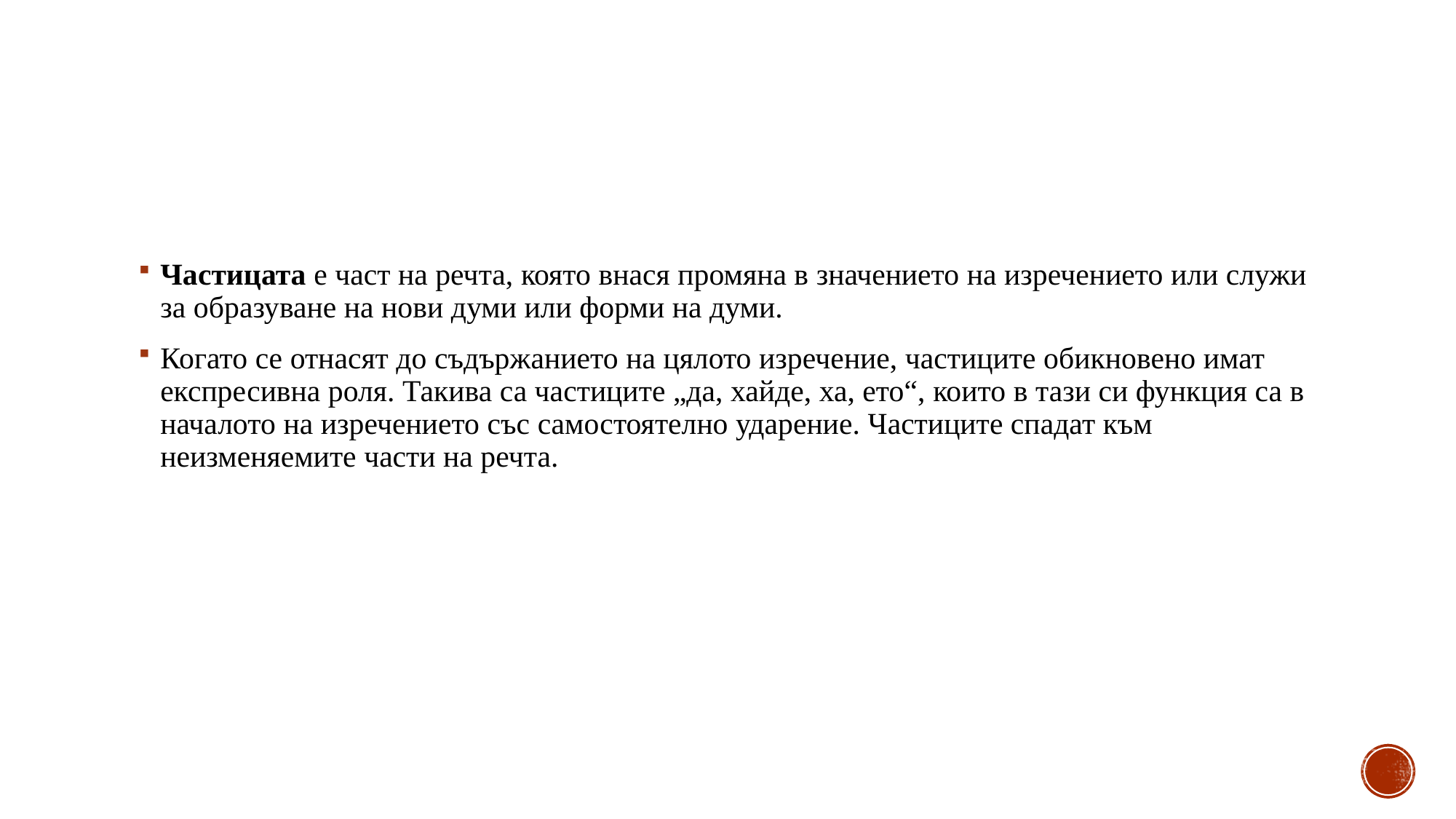

Частицата е част на речта, която внася промяна в значението на изречението или служи за образуване на нови думи или форми на думи.
Когато се отнасят до съдържанието на цялото изречение, частиците обикновено имат експресивна роля. Такива са частиците „да, хайде, ха, ето“, които в тази си функция са в началото на изречението със самостоятелно ударение. Частиците спадат към неизменяемите части на речта.